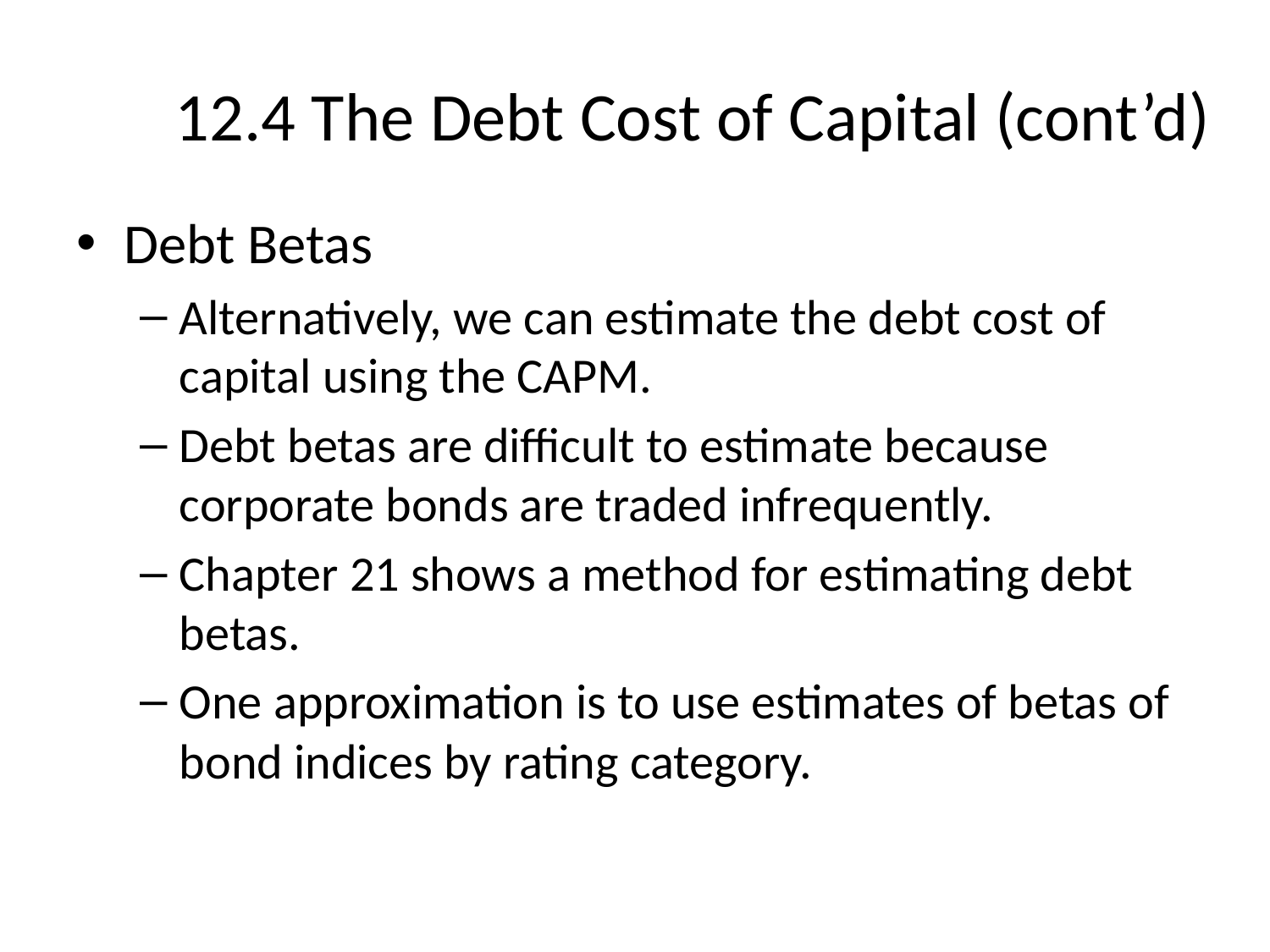

# 12.4 The Debt Cost of Capital (cont’d)
Debt Betas
Alternatively, we can estimate the debt cost of capital using the CAPM.
Debt betas are difficult to estimate because corporate bonds are traded infrequently.
Chapter 21 shows a method for estimating debt betas.
One approximation is to use estimates of betas of bond indices by rating category.